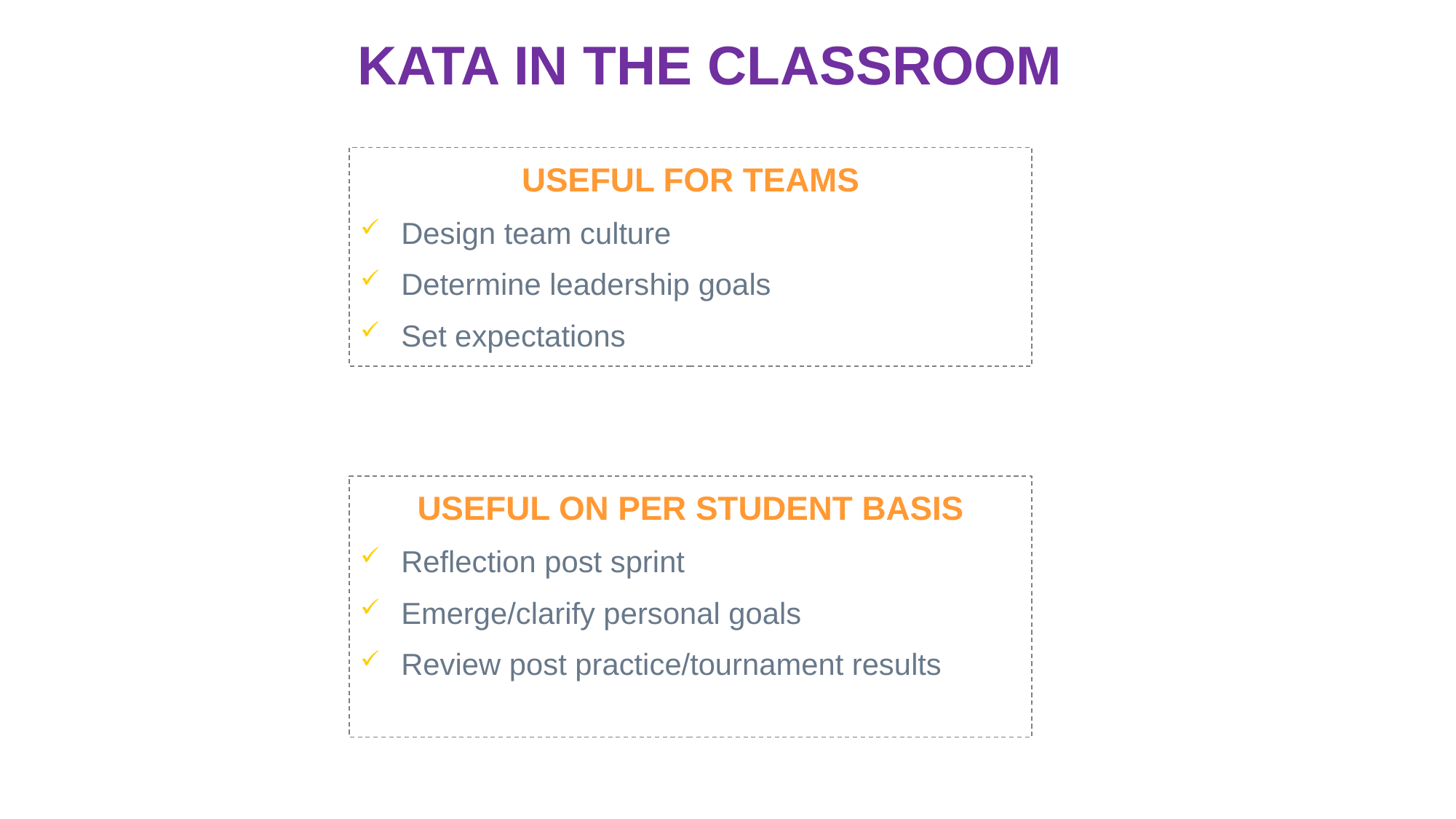

KATA IN THE CLASSROOM
USEFUL FOR TEAMS
Design team culture
Determine leadership goals
Set expectations

USEFUL ON PER STUDENT BASIS
Reflection post sprint
Emerge/clarify personal goals
Review post practice/tournament results